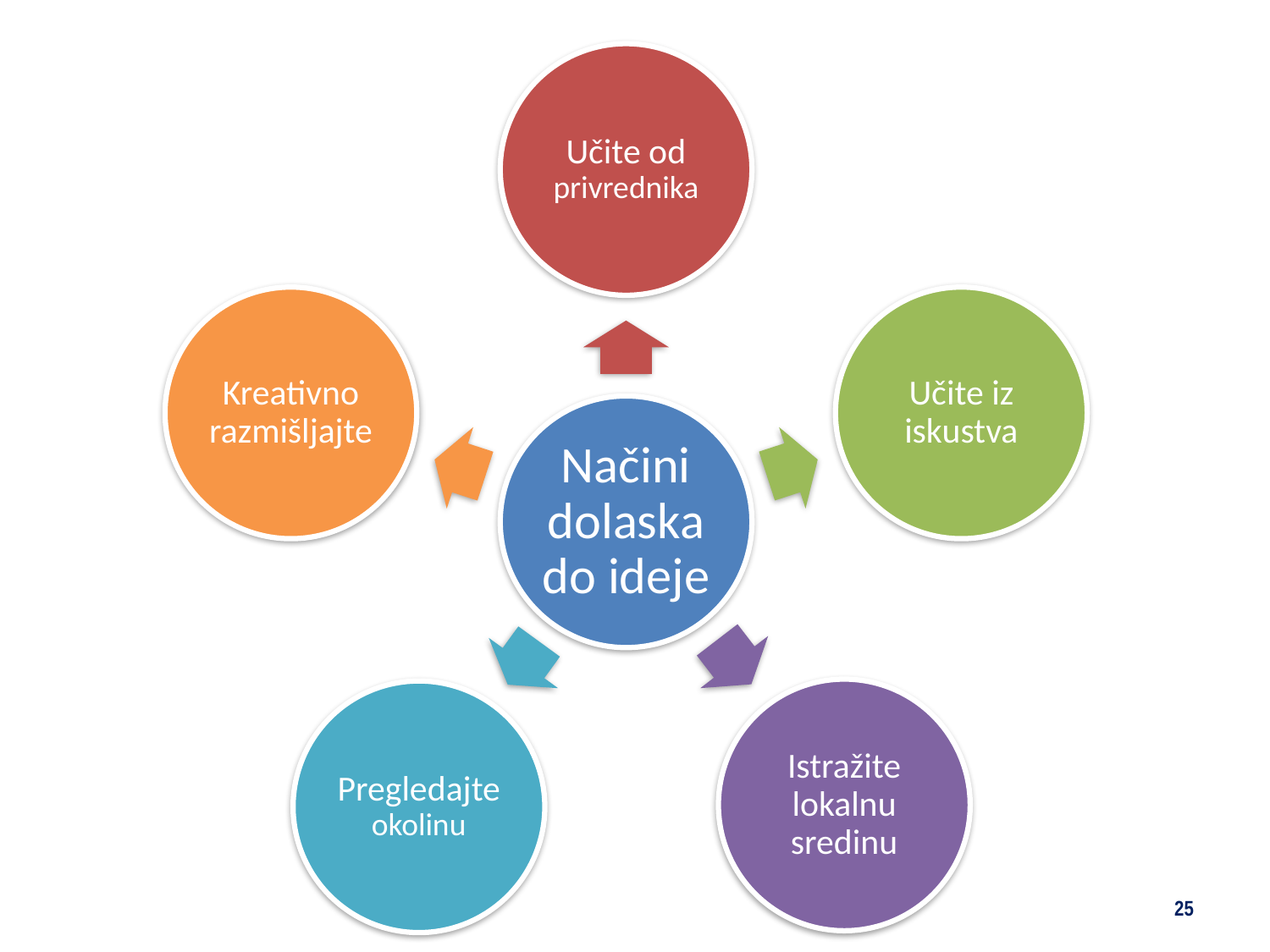

Načini dolaska do ideje

Učite od privrednika

Učite iz iskustva

Istražite lokalnu sredinu

Pregledajte okolinu

Kreativno razmišljajte
25